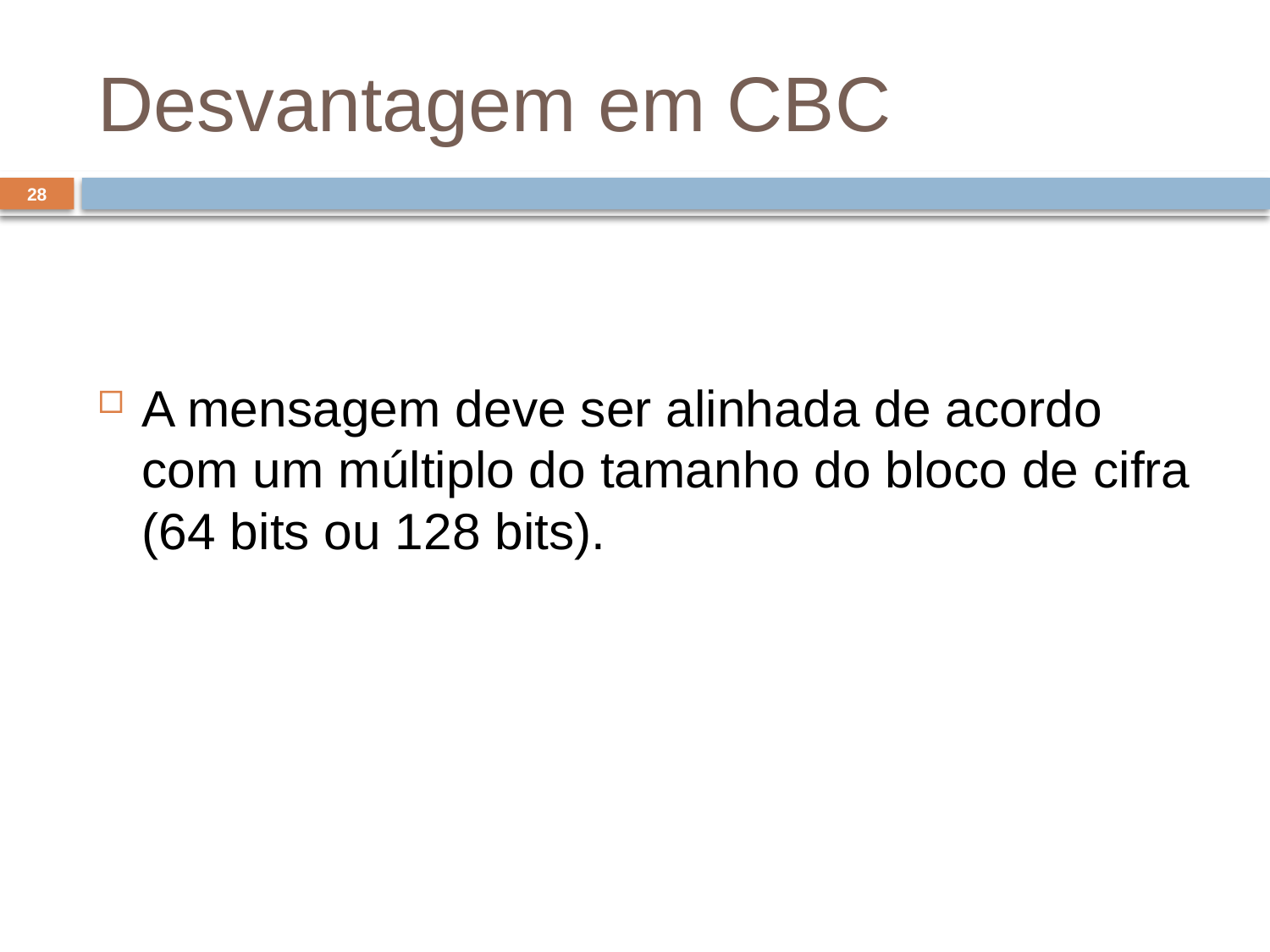

# Desvantagem em CBC
28

A mensagem deve ser alinhada de acordo com um múltiplo do tamanho do bloco de cifra (64 bits ou 128 bits).